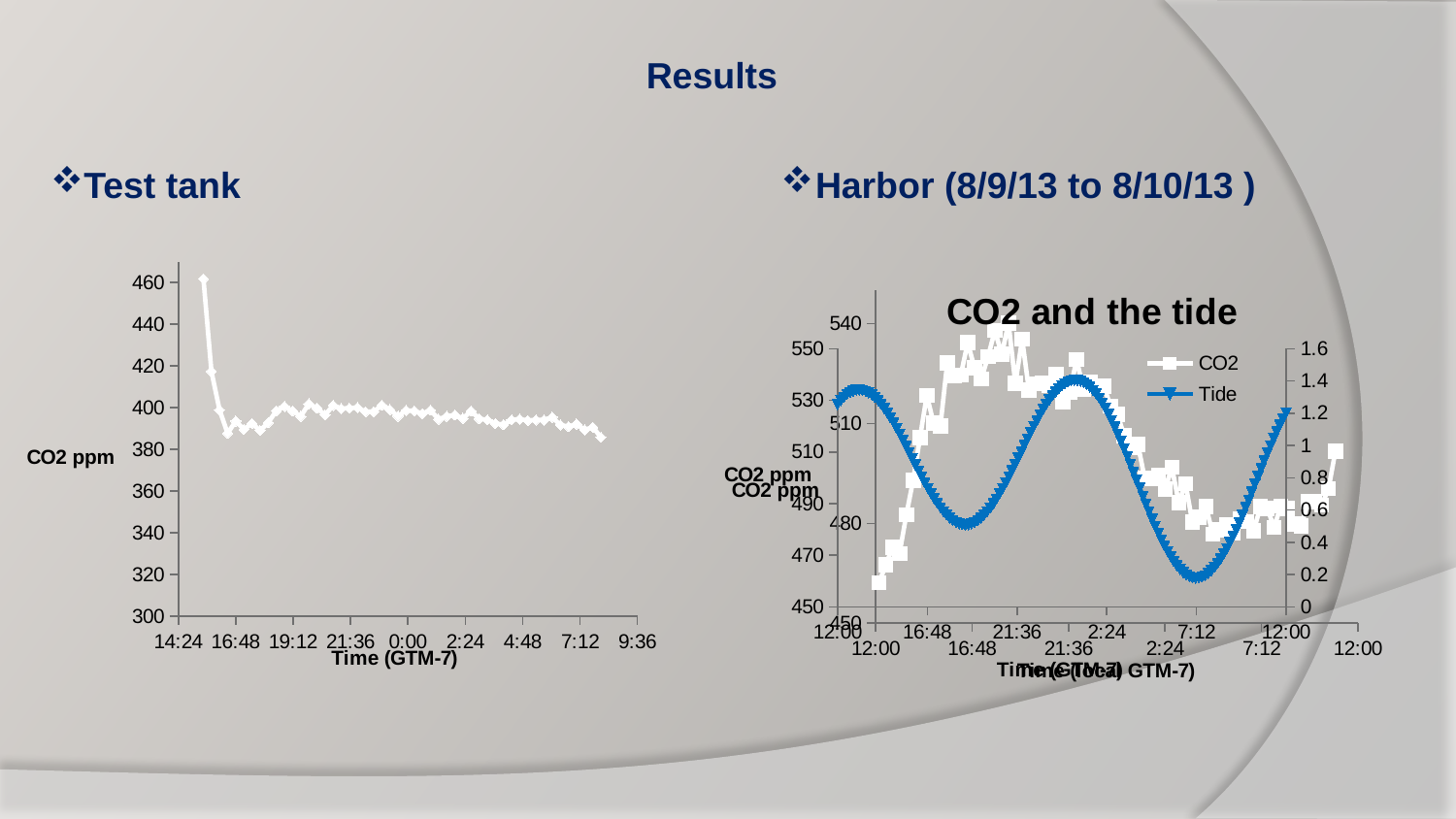

Results
Test tank
Harbor (8/9/13 to 8/10/13 )

### Chart

| Category |  |
|---|---|

### Chart: CO2 and the tide

| Category |  |  |
|---|---|---|

### Chart

| Category |  |
|---|---|